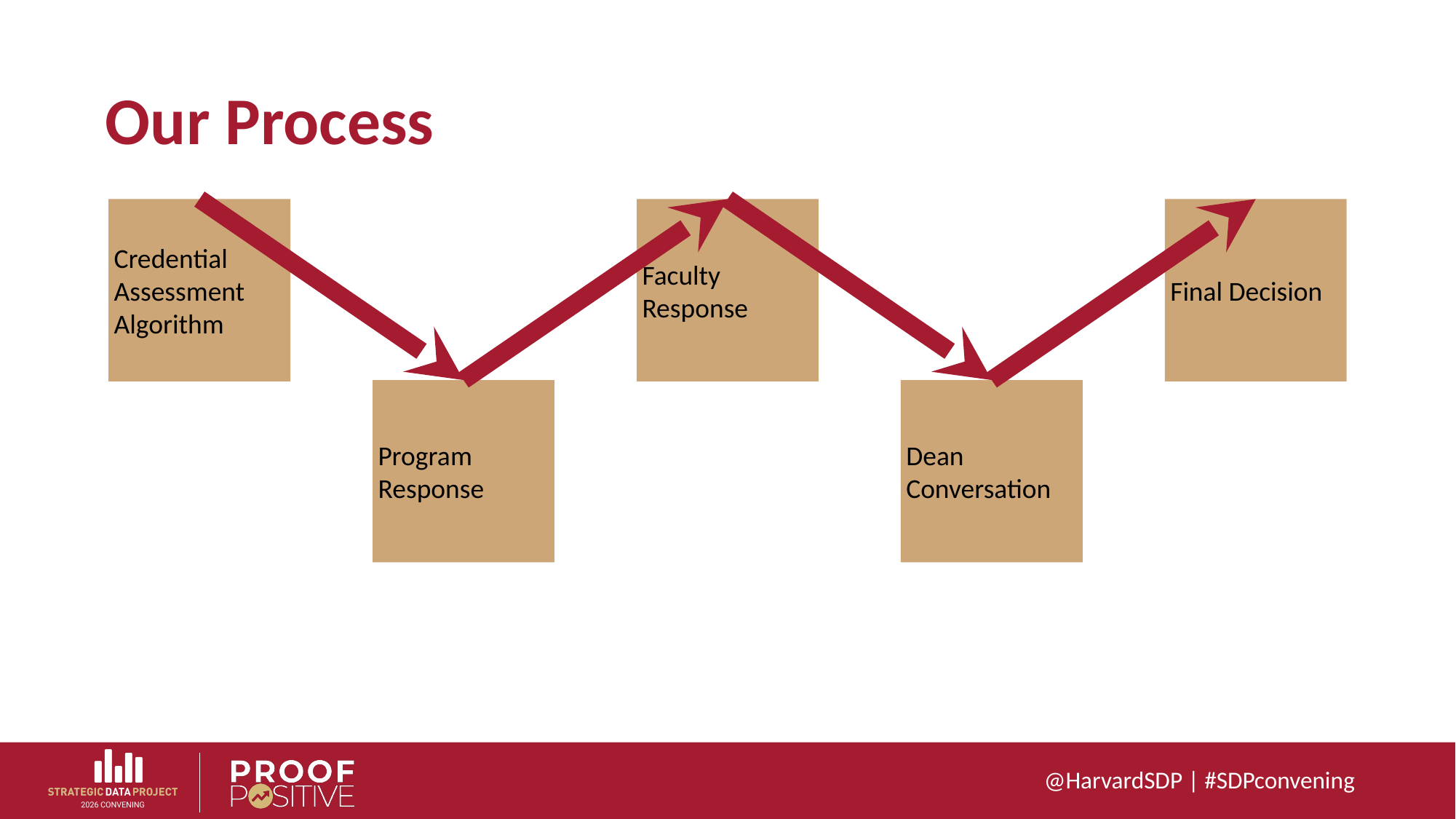

# Our Process
Credential Assessment Algorithm
Faculty Response
Final Decision
Program Response
Dean Conversation